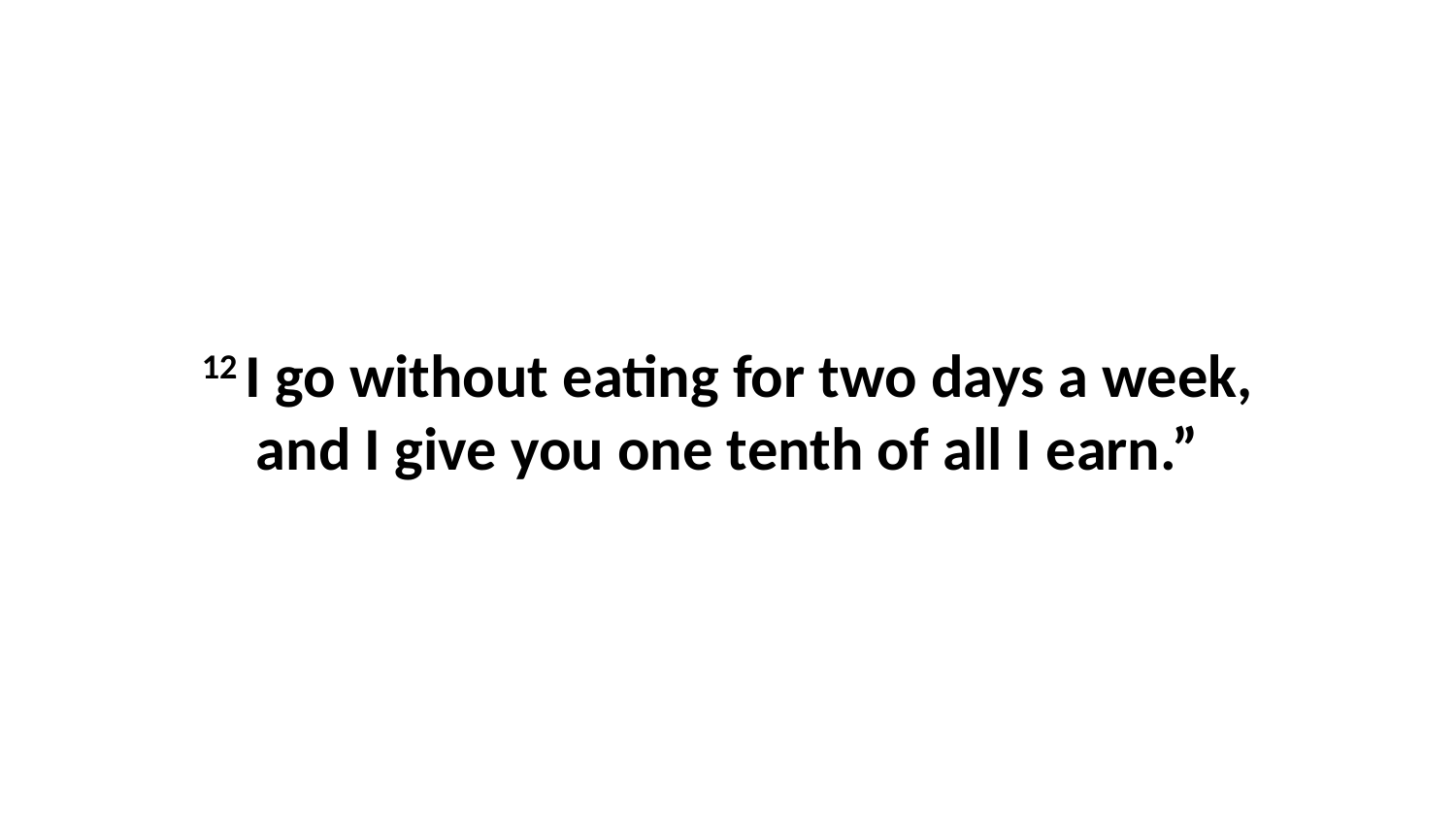

12 I go without eating for two days a week, and I give you one tenth of all I earn.”